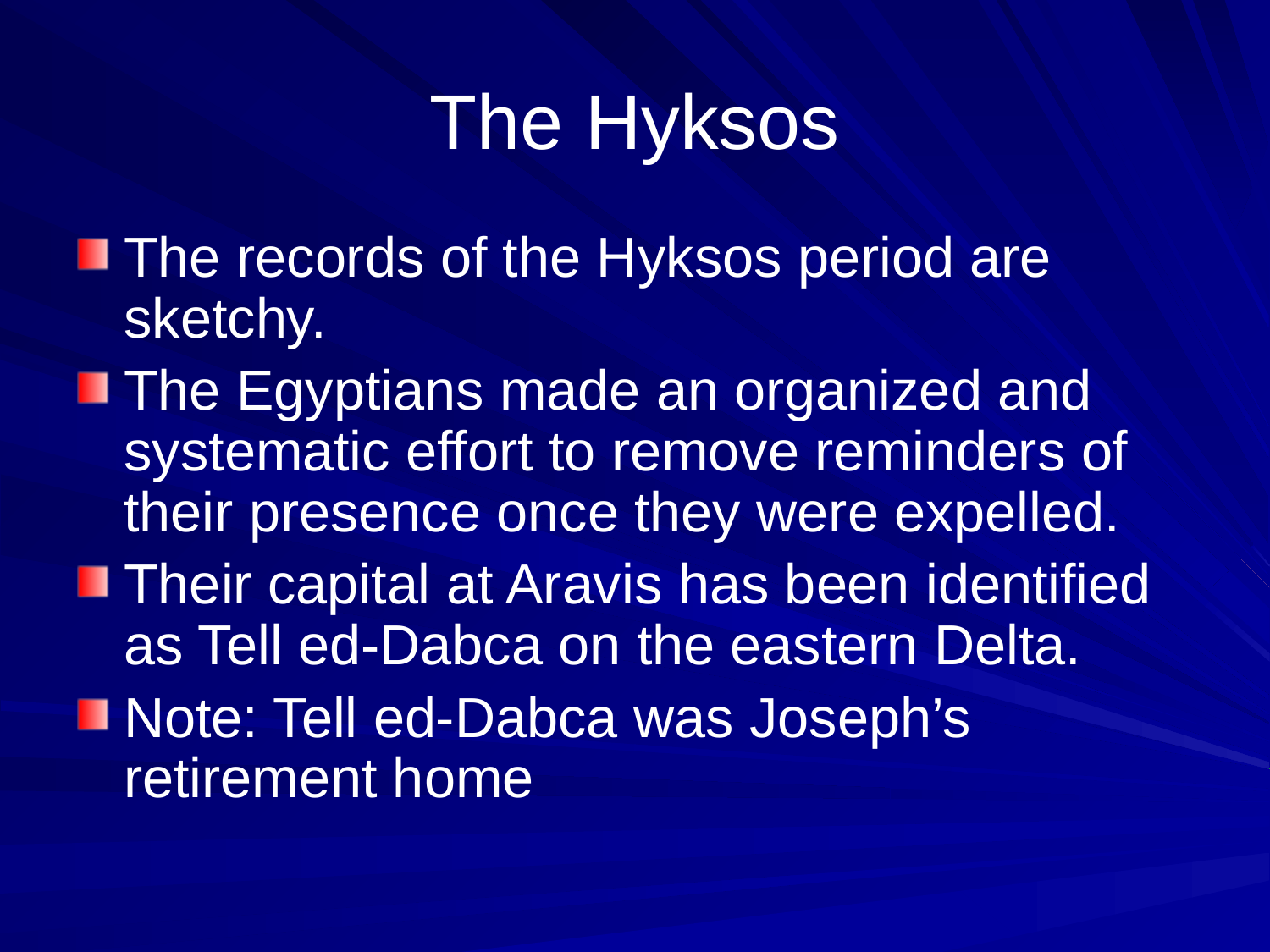

# The Hyksos
The records of the Hyksos period are sketchy.
The Egyptians made an organized and systematic effort to remove reminders of their presence once they were expelled.
Their capital at Aravis has been identified as Tell ed-Dabca on the eastern Delta.
Note: Tell ed-Dabca was Joseph’s retirement home